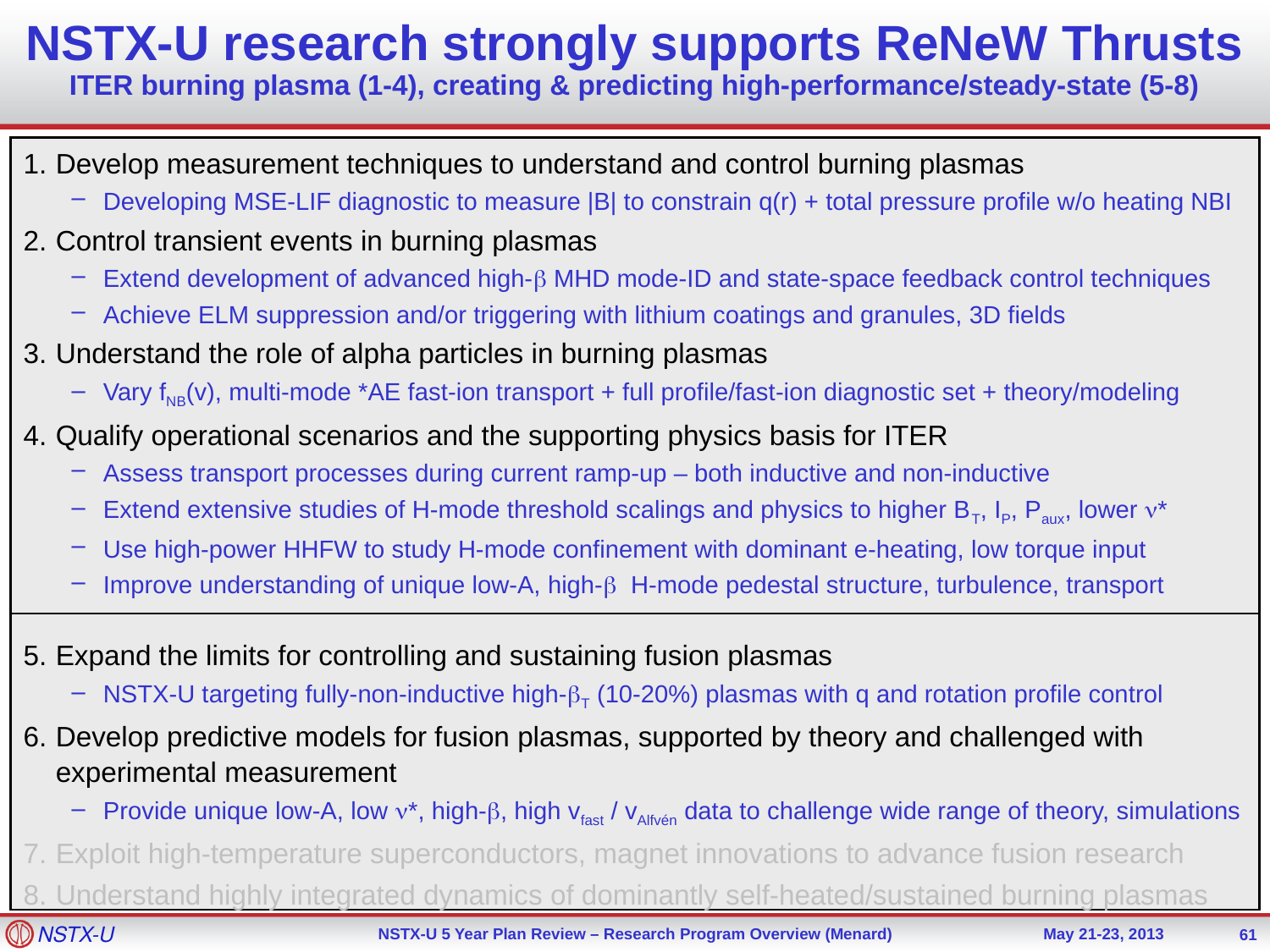

# NSTX-U research strongly supports ReNeW Thrusts ITER burning plasma (1-4), creating & predicting high-performance/steady-state (5-8)

Develop measurement techniques to understand and control burning plasmas
Developing MSE-LIF diagnostic to measure |B| to constrain q(r) + total pressure profile w/o heating NBI
Control transient events in burning plasmas
Extend development of advanced high-β MHD mode-ID and state-space feedback control techniques
Achieve ELM suppression and/or triggering with lithium coatings and granules, 3D fields
Understand the role of alpha particles in burning plasmas
Vary fNB(v), multi-mode *AE fast-ion transport + full profile/fast-ion diagnostic set + theory/modeling
Qualify operational scenarios and the supporting physics basis for ITER
Assess transport processes during current ramp-up – both inductive and non-inductive
Extend extensive studies of H-mode threshold scalings and physics to higher BT, IP, Paux, lower ν*
Use high-power HHFW to study H-mode confinement with dominant e-heating, low torque input
Improve understanding of unique low-A, high-β  H-mode pedestal structure, turbulence, transport

Expand the limits for controlling and sustaining fusion plasmas
NSTX-U targeting fully-non-inductive high-βT (10-20%) plasmas with q and rotation profile control
Develop predictive models for fusion plasmas, supported by theory and challenged with experimental measurement
Provide unique low-A, low ν*, high-β, high vfast / vAlfvén data to challenge wide range of theory, simulations
Exploit high-temperature superconductors, magnet innovations to advance fusion research
Understand highly integrated dynamics of dominantly self-heated/sustained burning plasmas

61